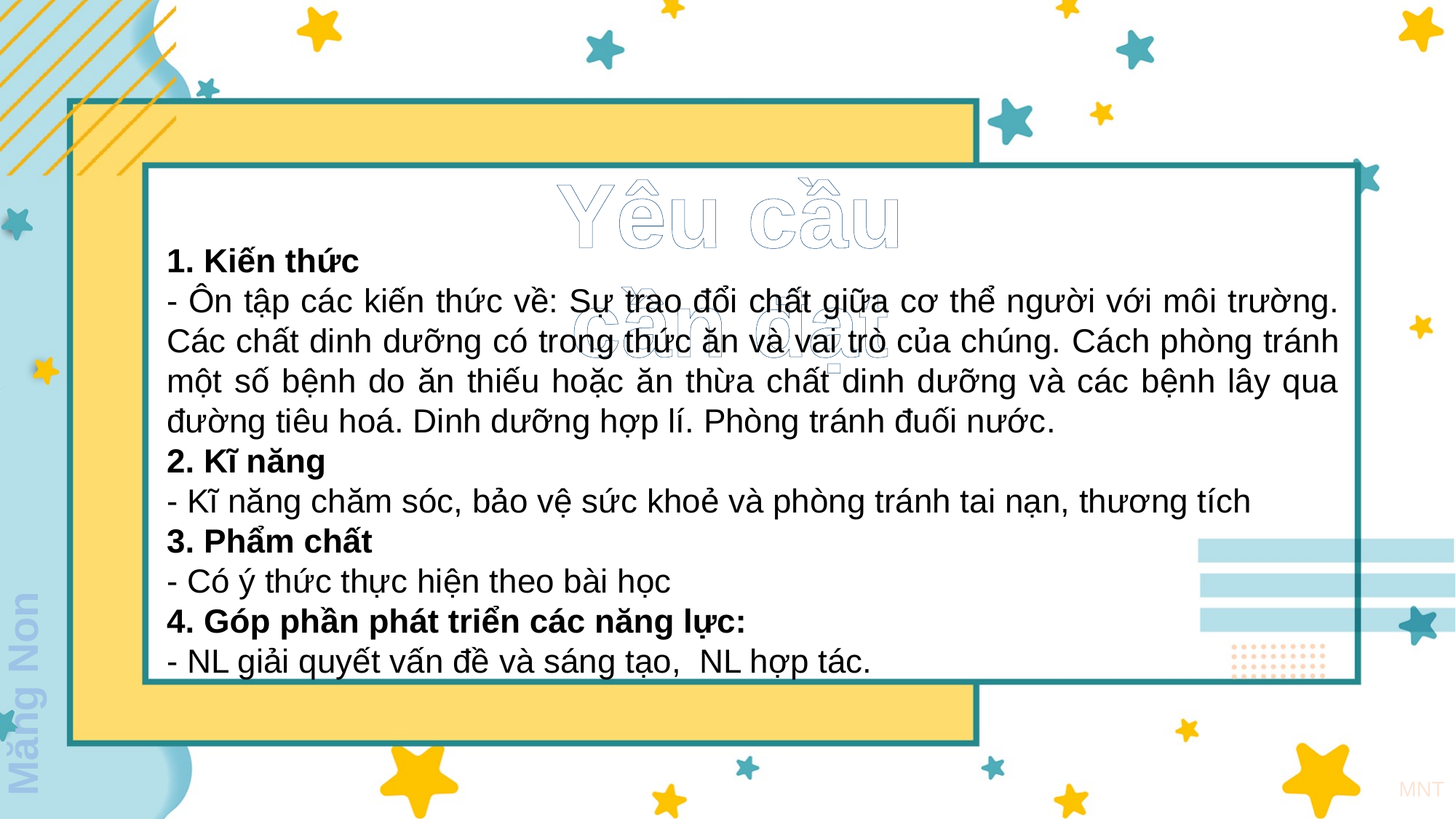

Yêu cầu cần đạt
1. Kiến thức
- Ôn tập các kiến thức về: Sự trao đổi chất giữa cơ thể người với môi trường. Các chất dinh dưỡng có trong thức ăn và vai trò của chúng. Cách phòng tránh một số bệnh do ăn thiếu hoặc ăn thừa chất dinh dưỡng và các bệnh lây qua đường tiêu hoá. Dinh dưỡng hợp lí. Phòng tránh đuối nước.
2. Kĩ năng
- Kĩ năng chăm sóc, bảo vệ sức khoẻ và phòng tránh tai nạn, thương tích
3. Phẩm chất
- Có ý thức thực hiện theo bài học
4. Góp phần phát triển các năng lực:
- NL giải quyết vấn đề và sáng tạo,  NL hợp tác.